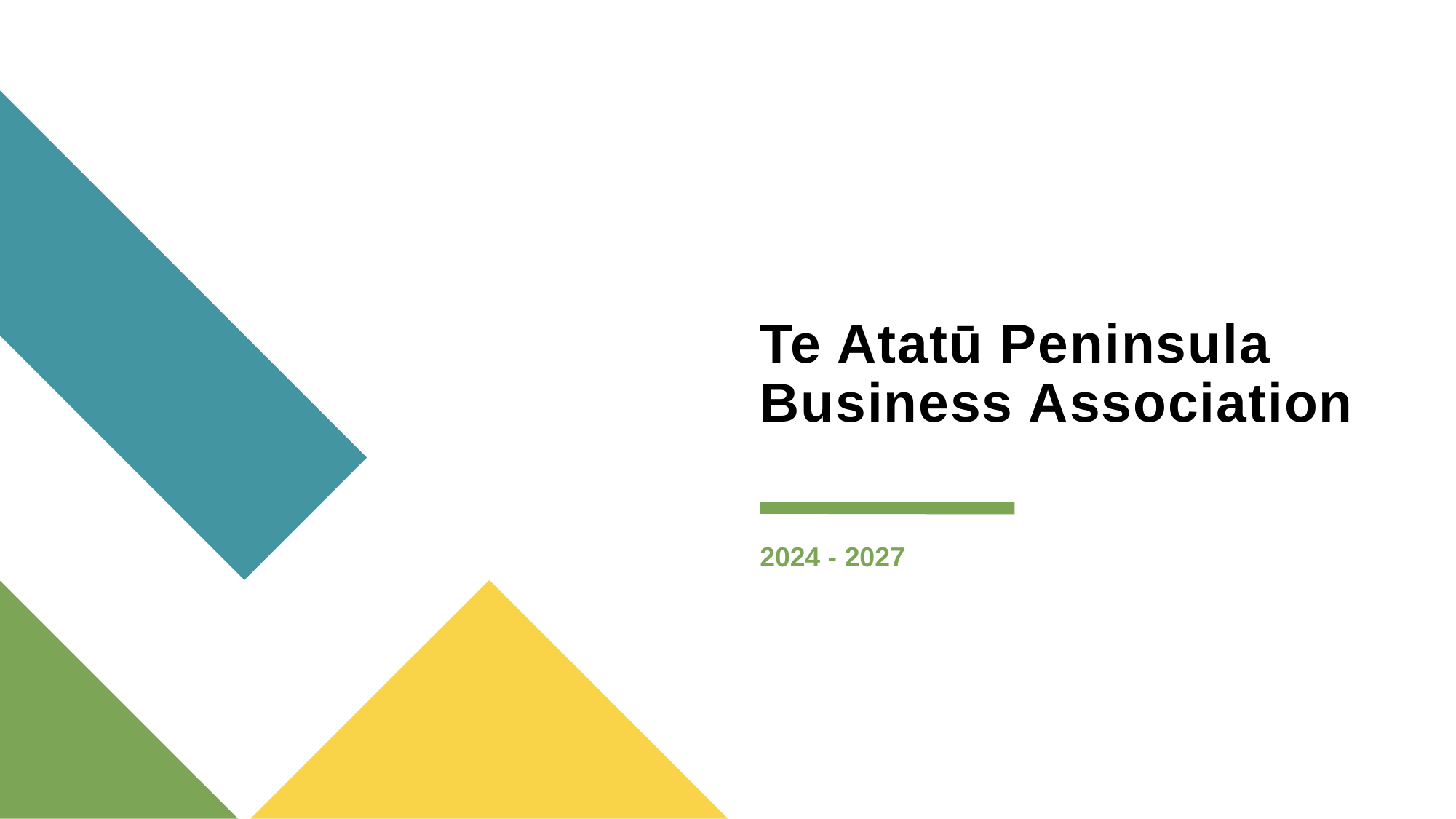

# Te Atatū Peninsula Business Association
2024 - 2027